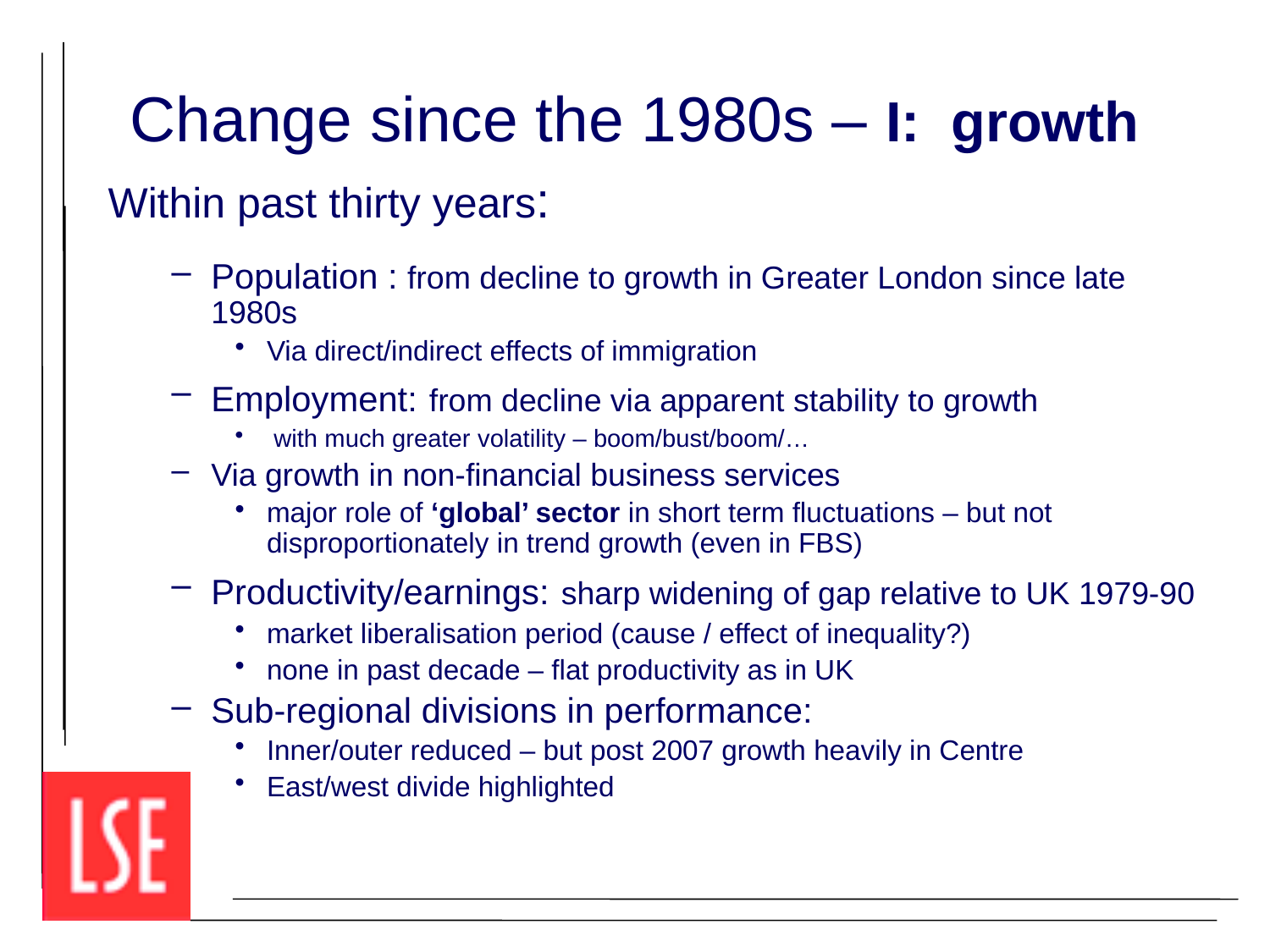

# Change since the 1980s – I:  growth
Within past thirty years:

Population : from decline to growth in Greater London since late 1980s
Via direct/indirect effects of immigration
Employment: from decline via apparent stability to growth
 with much greater volatility – boom/bust/boom/…
Via growth in non-financial business services
major role of ‘global’ sector in short term fluctuations – but not disproportionately in trend growth (even in FBS)
Productivity/earnings: sharp widening of gap relative to UK 1979-90
market liberalisation period (cause / effect of inequality?)
none in past decade – flat productivity as in UK
Sub-regional divisions in performance:
Inner/outer reduced – but post 2007 growth heavily in Centre
East/west divide highlighted